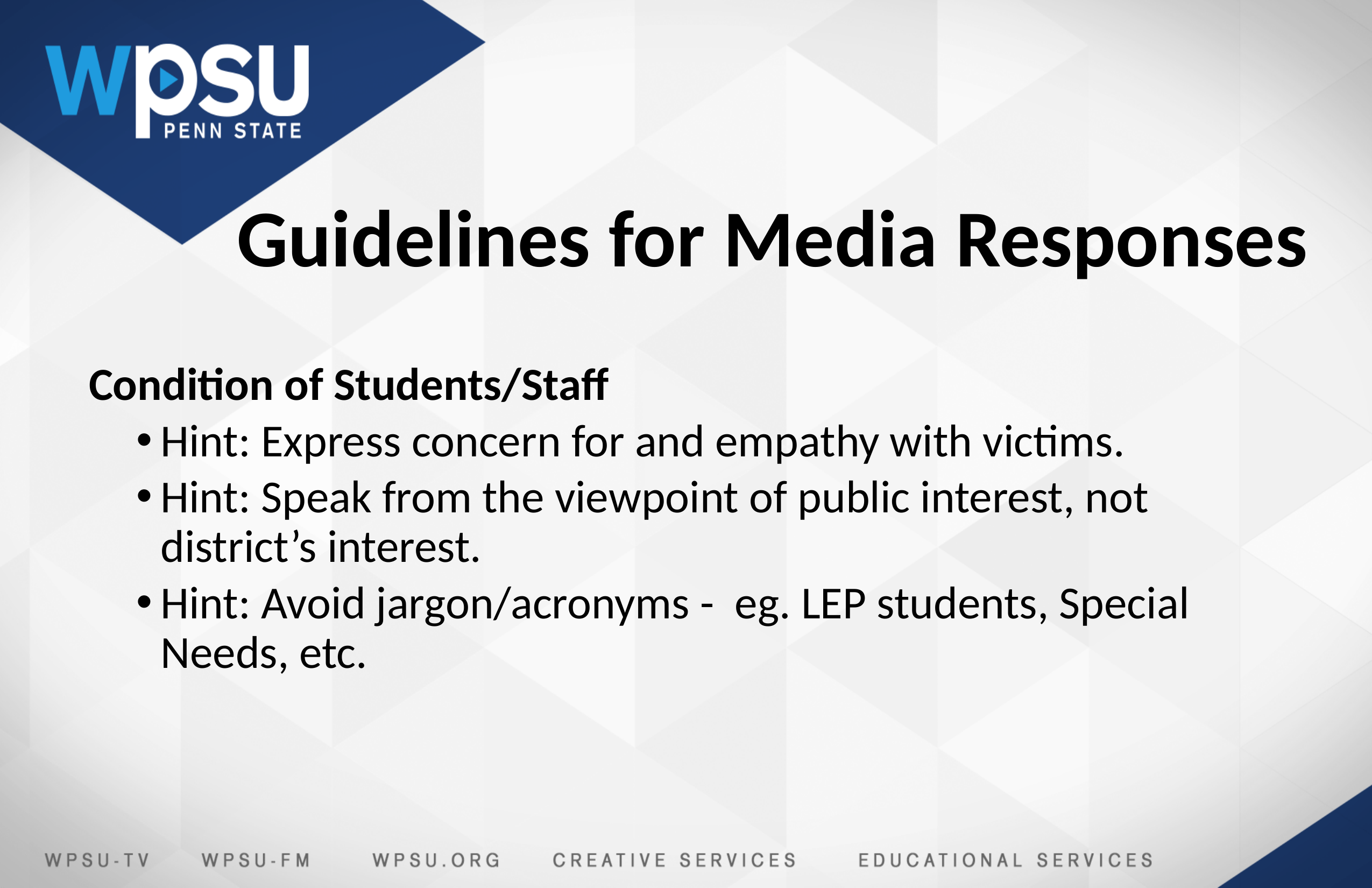

# Guidelines for Media Responses
Condition of Students/Staff
Hint: Express concern for and empathy with victims.
Hint: Speak from the viewpoint of public interest, not district’s interest.
Hint: Avoid jargon/acronyms -  eg. LEP students, Special Needs, etc.